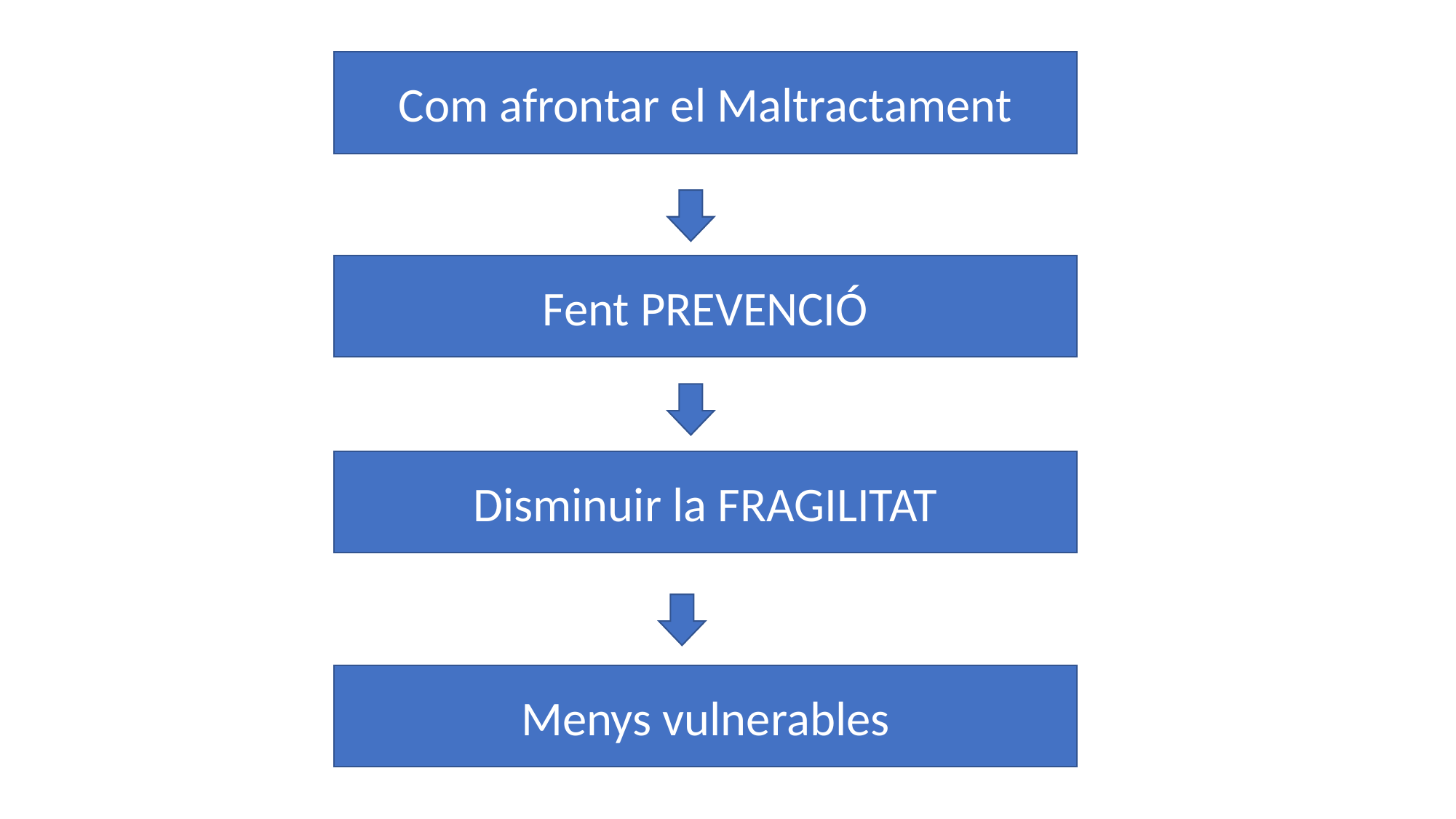

Com afrontar el Maltractament

Fent PREVENCIÓ

Disminuir la FRAGILITAT

Menys vulnerables